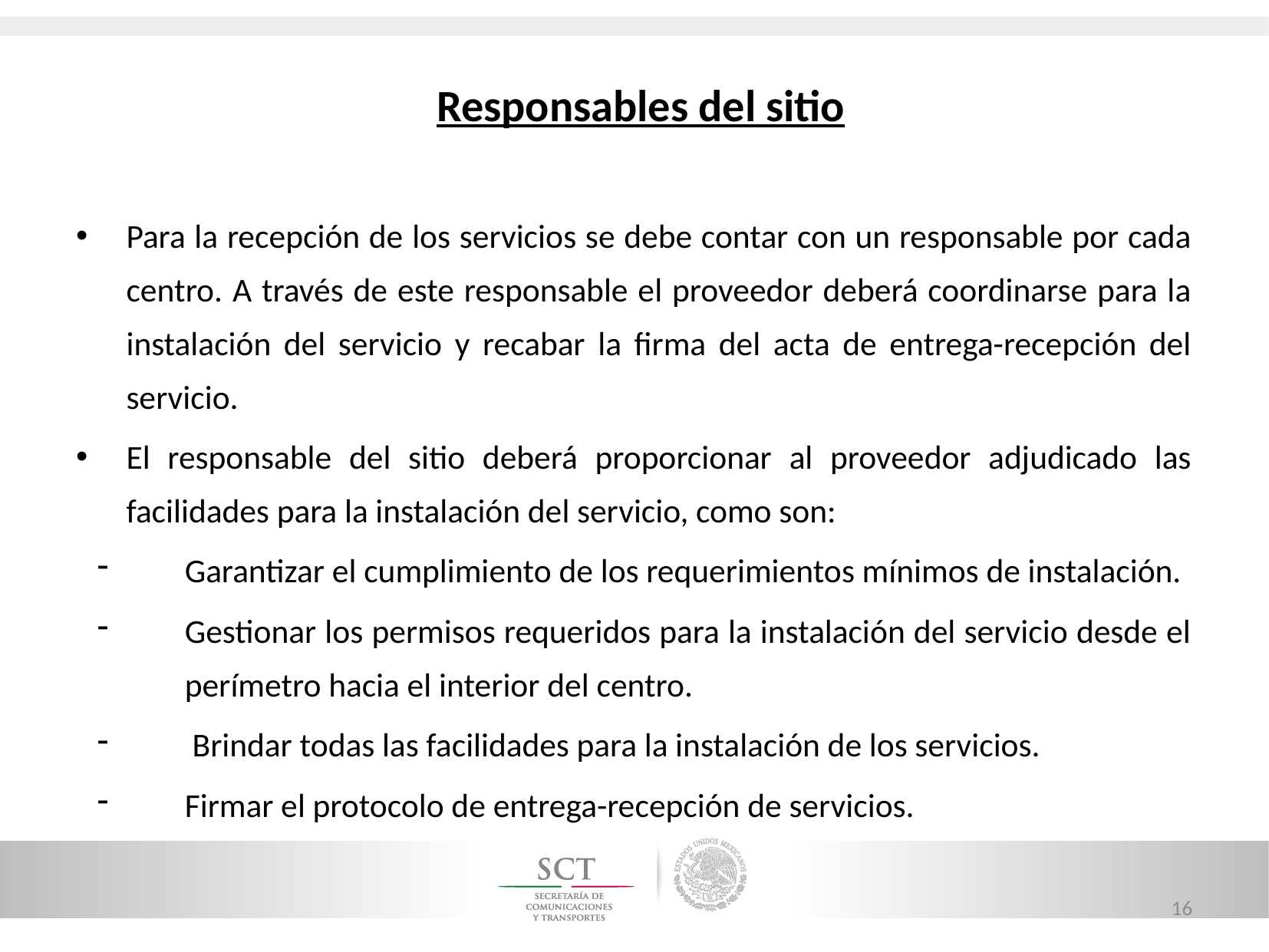

Responsables del sitio
Para la recepción de los servicios se debe contar con un responsable por cada centro. A través de este responsable el proveedor deberá coordinarse para la instalación del servicio y recabar la firma del acta de entrega-recepción del servicio.
El responsable del sitio deberá proporcionar al proveedor adjudicado las facilidades para la instalación del servicio, como son:
Garantizar el cumplimiento de los requerimientos mínimos de instalación.
Gestionar los permisos requeridos para la instalación del servicio desde el perímetro hacia el interior del centro.
 Brindar todas las facilidades para la instalación de los servicios.
Firmar el protocolo de entrega-recepción de servicios.
16